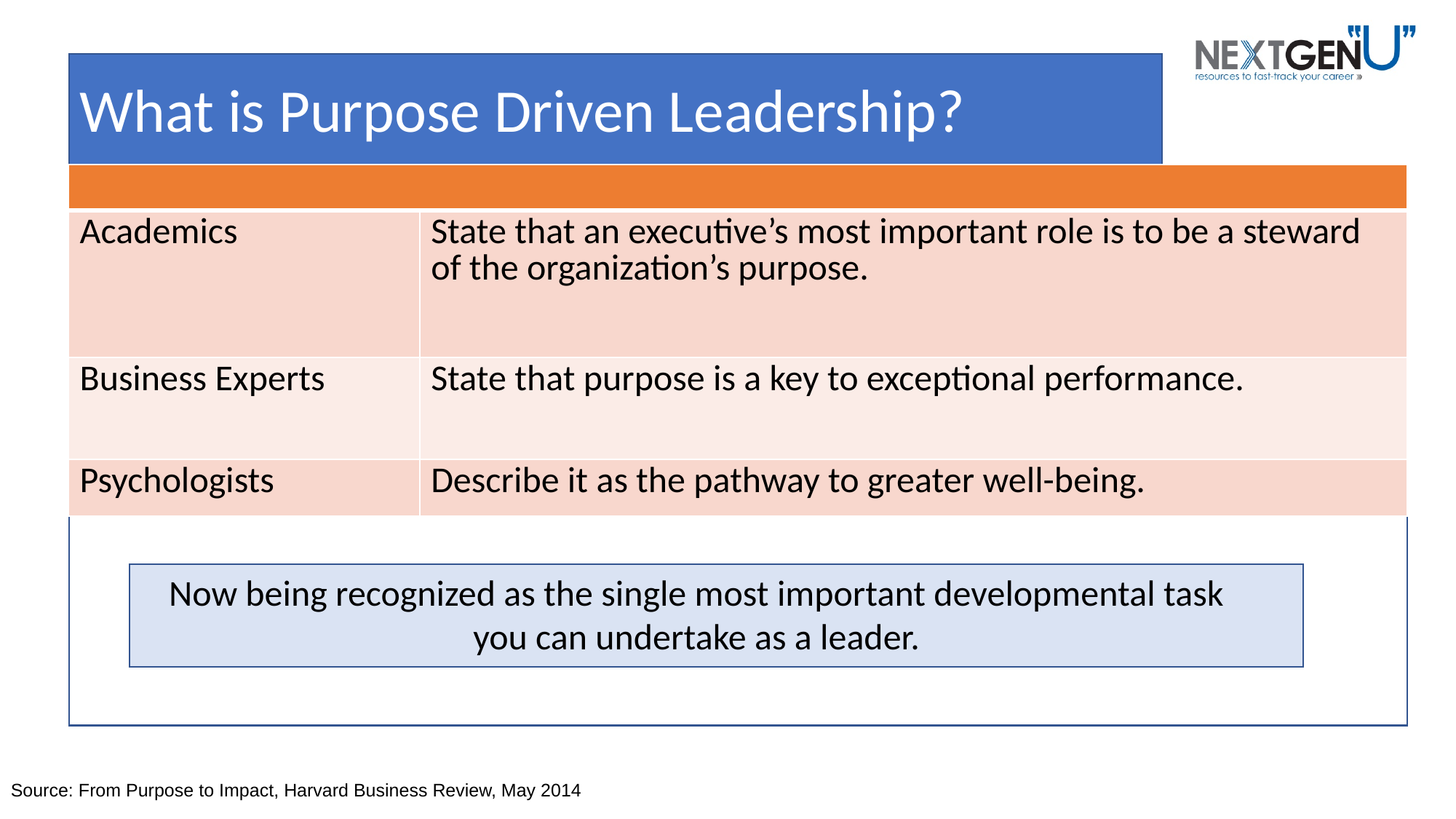

# What is Purpose Driven Leadership?

|  |  |
| --- | --- |
| Academics | State that an executive’s most important role is to be a steward of the organization’s purpose. |
| Business Experts | State that purpose is a key to exceptional performance. |
| Psychologists | Describe it as the pathway to greater well-being. |

Now being recognized as the single most important developmental task you can undertake as a leader.
Source: From Purpose to Impact, Harvard Business Review, May 2014